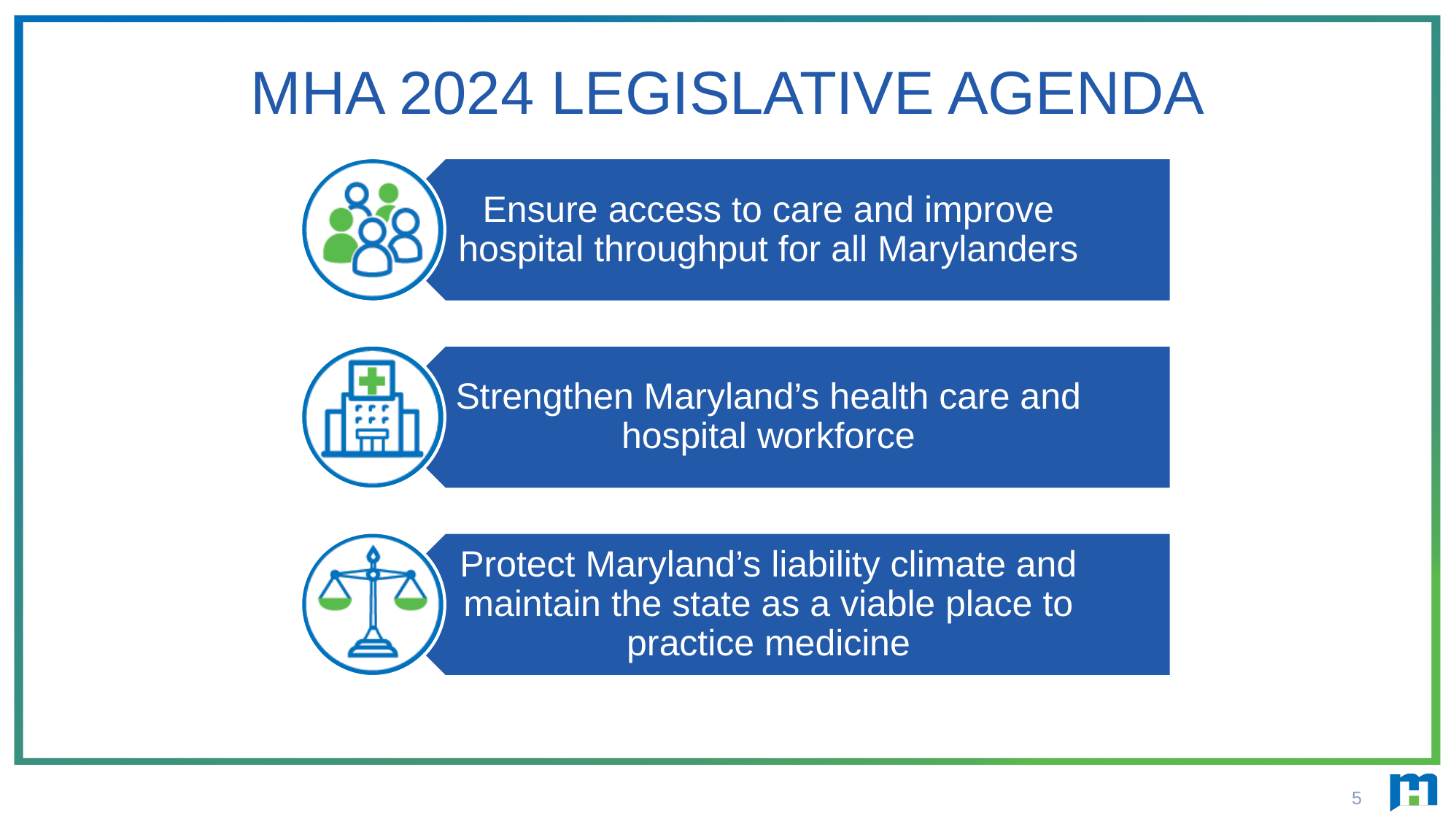

# MHA 2024 legislative agenda
Ensure access to care and improve hospital throughput for all Marylanders
Strengthen Maryland’s health care and hospital workforce
Protect Maryland’s liability climate and maintain the state as a viable place to practice medicine
5